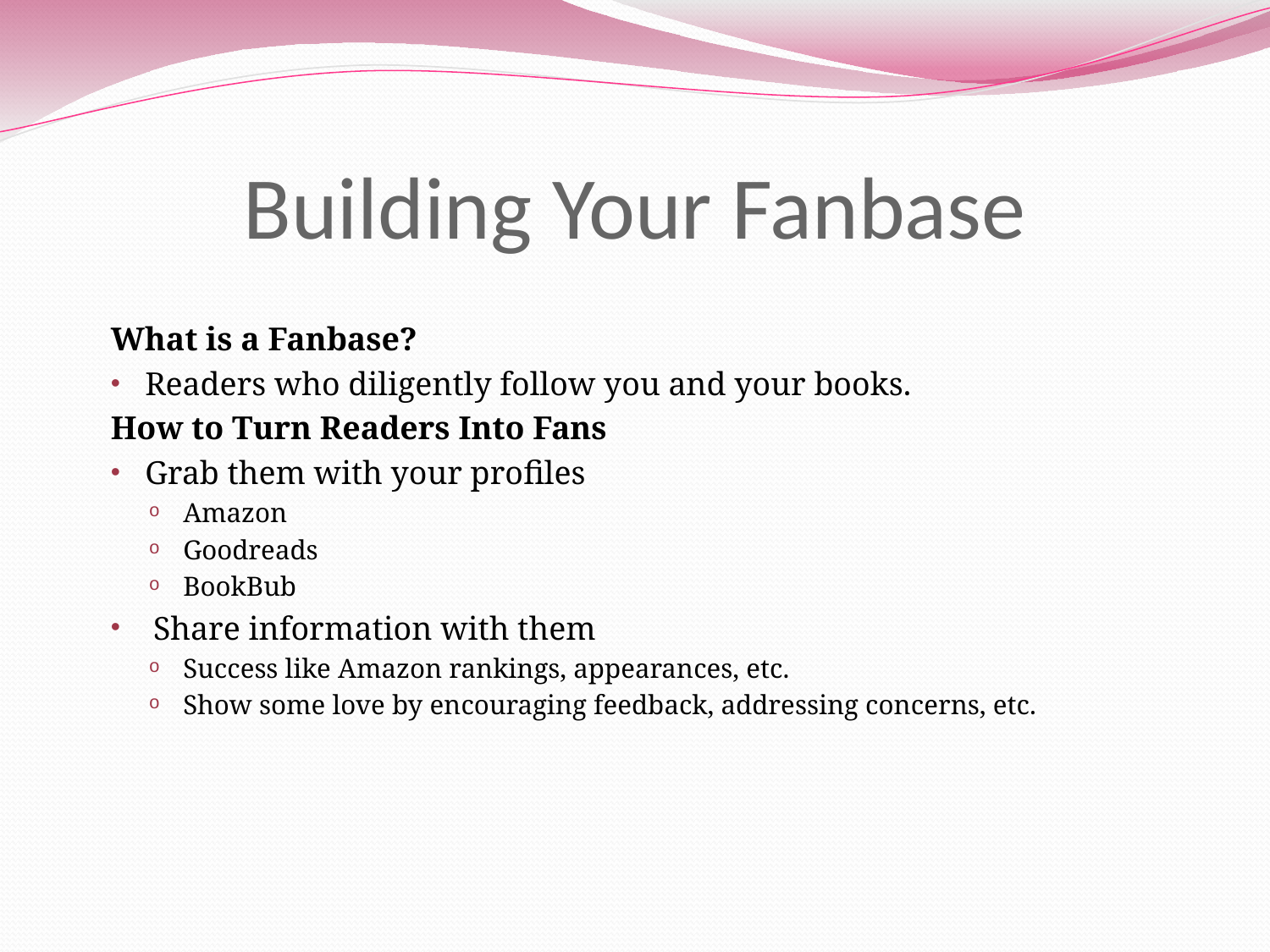

# Building Your Fanbase

What is a Fanbase?
Readers who diligently follow you and your books.
How to Turn Readers Into Fans
Grab them with your profiles
Amazon
Goodreads
BookBub
 Share information with them
Success like Amazon rankings, appearances, etc.
Show some love by encouraging feedback, addressing concerns, etc.